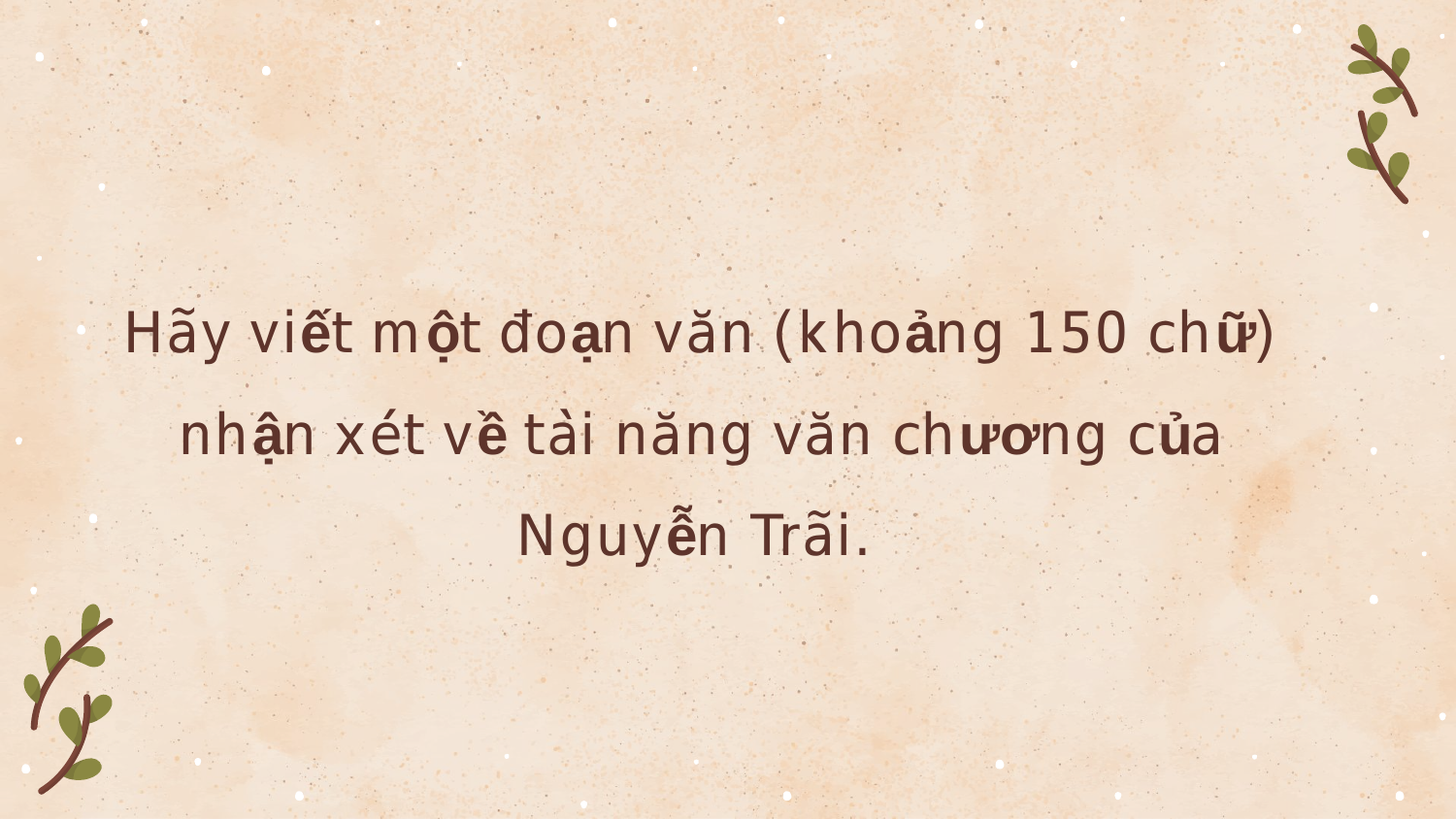

Hãy viết một đoạn văn (khoảng 150 chữ) nhận xét về tài năng văn chương của Nguyễn Trãi.